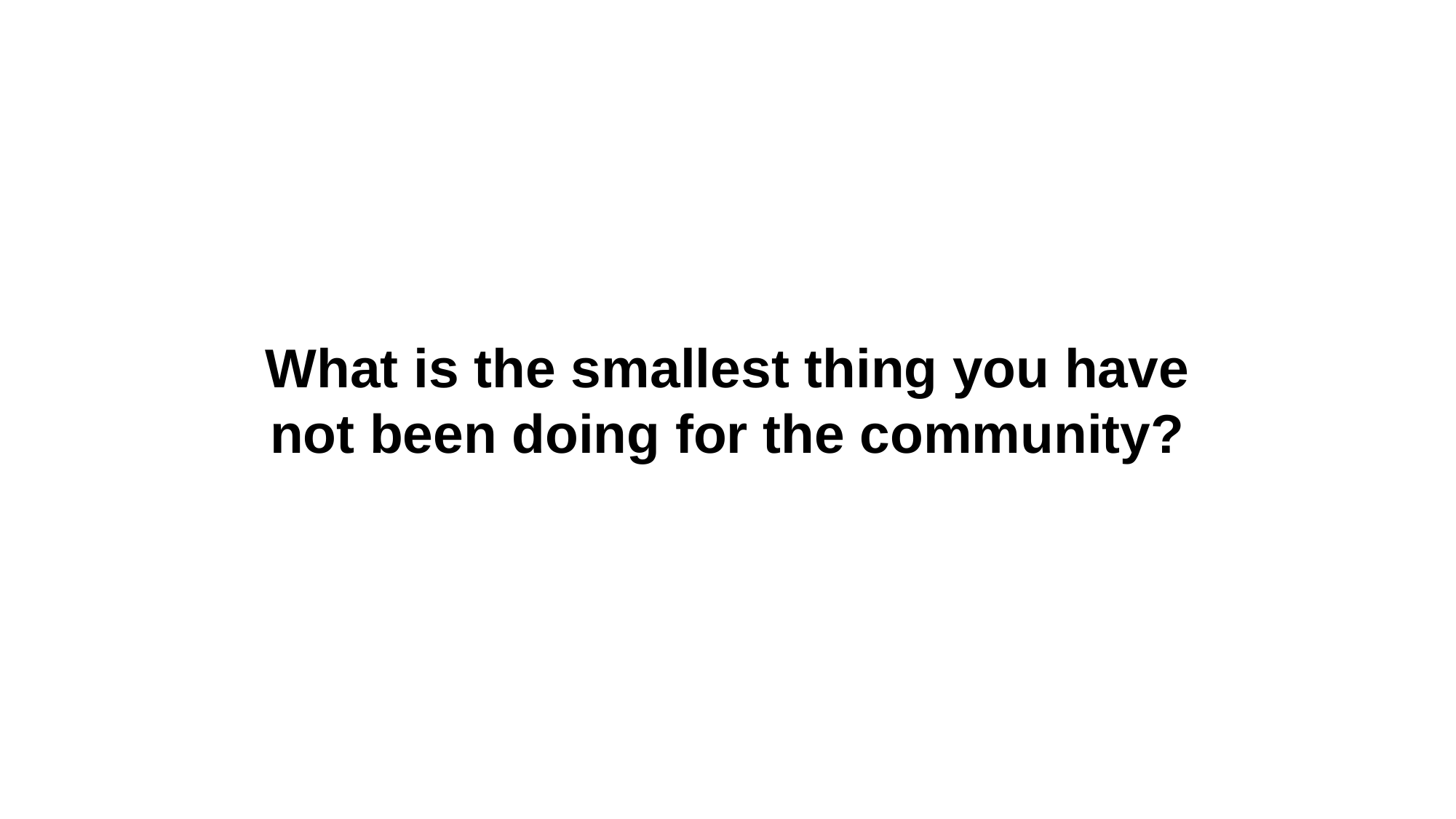

What is the smallest thing you have
not been doing for the community?